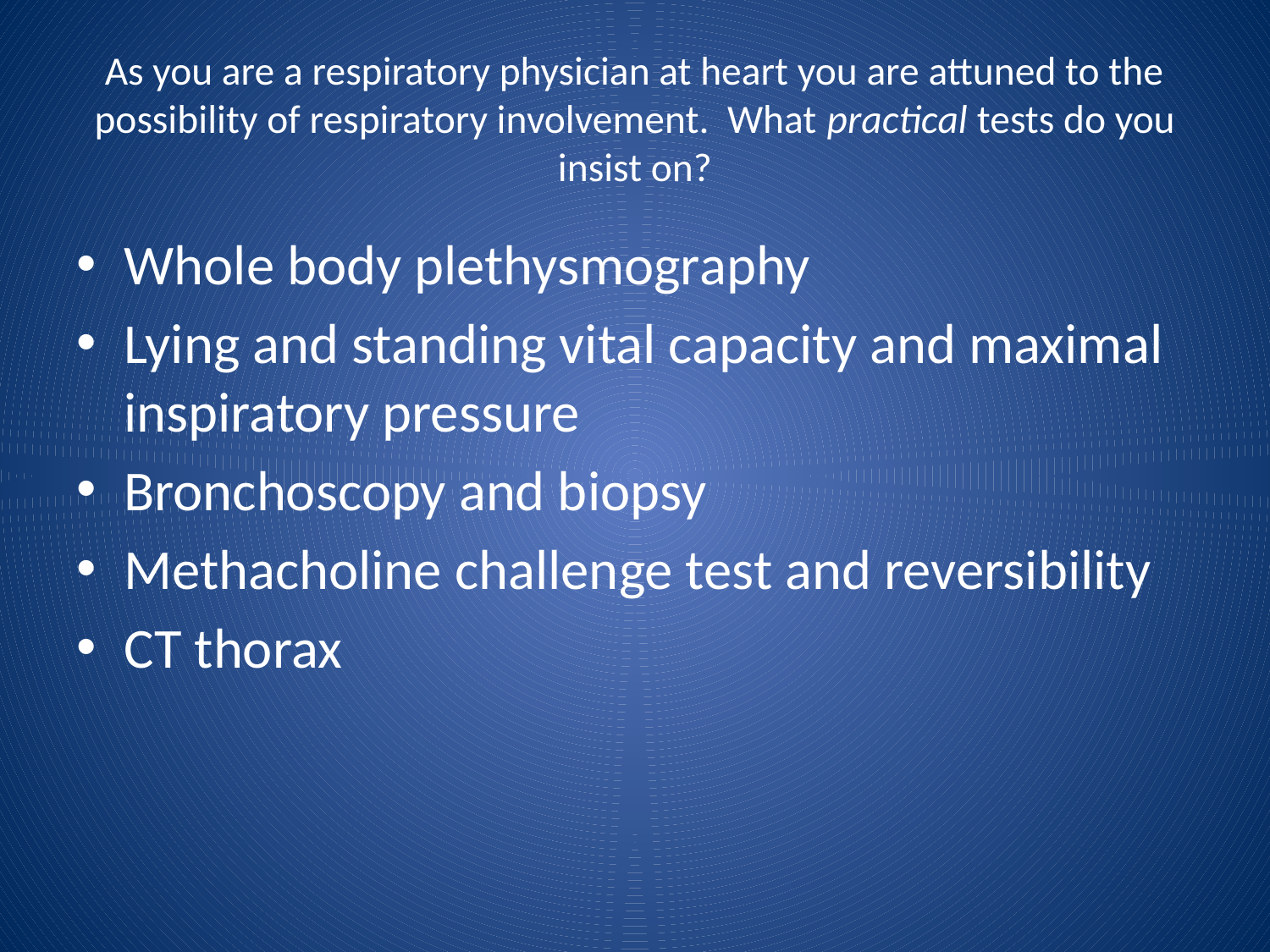

# As you are a respiratory physician at heart you are attuned to the possibility of respiratory involvement.  What practical tests do you insist on?
Whole body plethysmography
Lying and standing vital capacity and maximal inspiratory pressure
Bronchoscopy and biopsy
Methacholine challenge test and reversibility
CT thorax